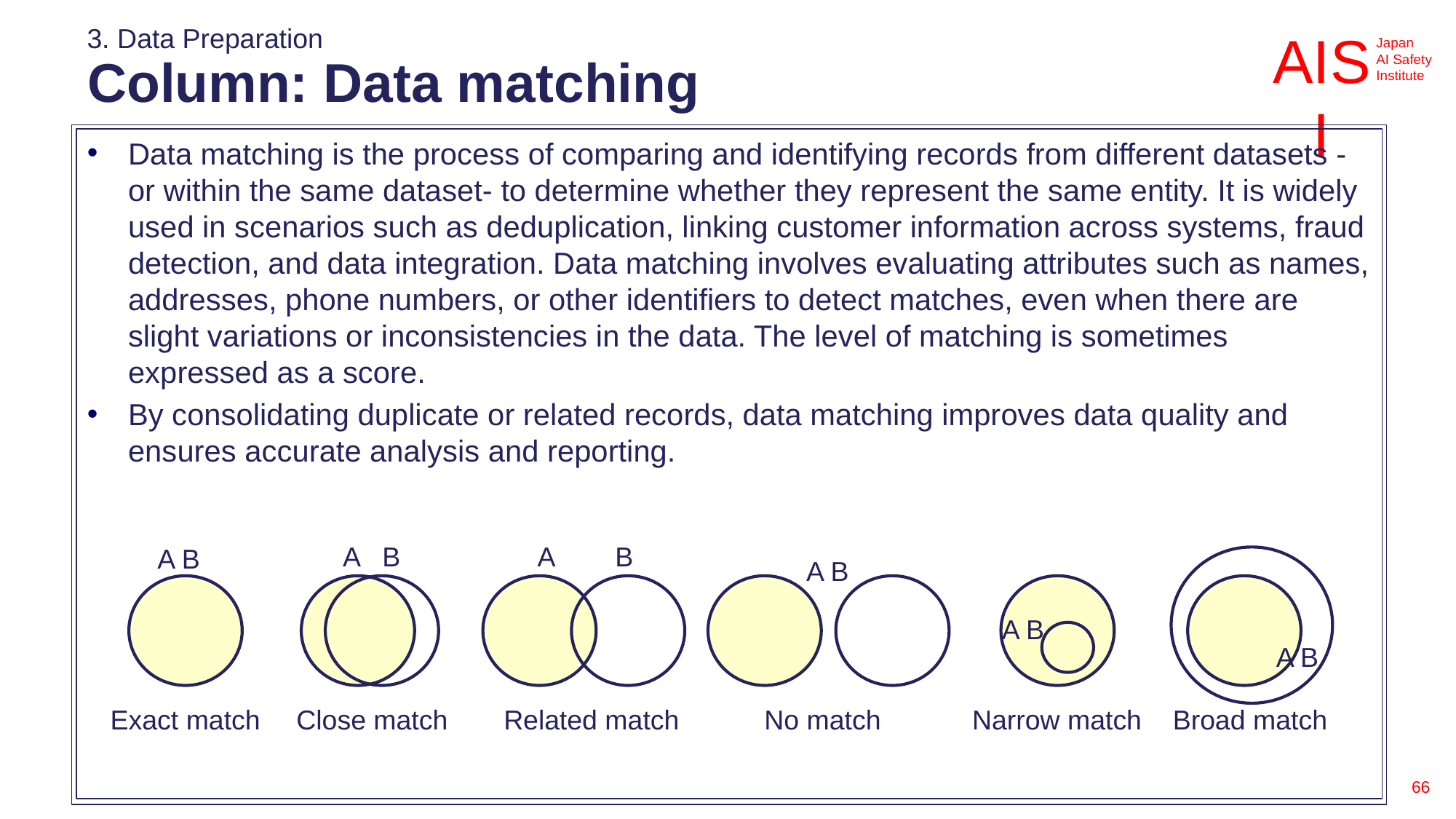

3. Data Preparation
# Column: Data matching
Data matching is the process of comparing and identifying records from different datasets -or within the same dataset- to determine whether they represent the same entity. It is widely used in scenarios such as deduplication, linking customer information across systems, fraud detection, and data integration. Data matching involves evaluating attributes such as names, addresses, phone numbers, or other identifiers to detect matches, even when there are slight variations or inconsistencies in the data. The level of matching is sometimes expressed as a score.
By consolidating duplicate or related records, data matching improves data quality and ensures accurate analysis and reporting.
A   B
A        B
A B

A B

A B

A B
Exact match
Close match
Related match
No match
Narrow match
Broad match
66